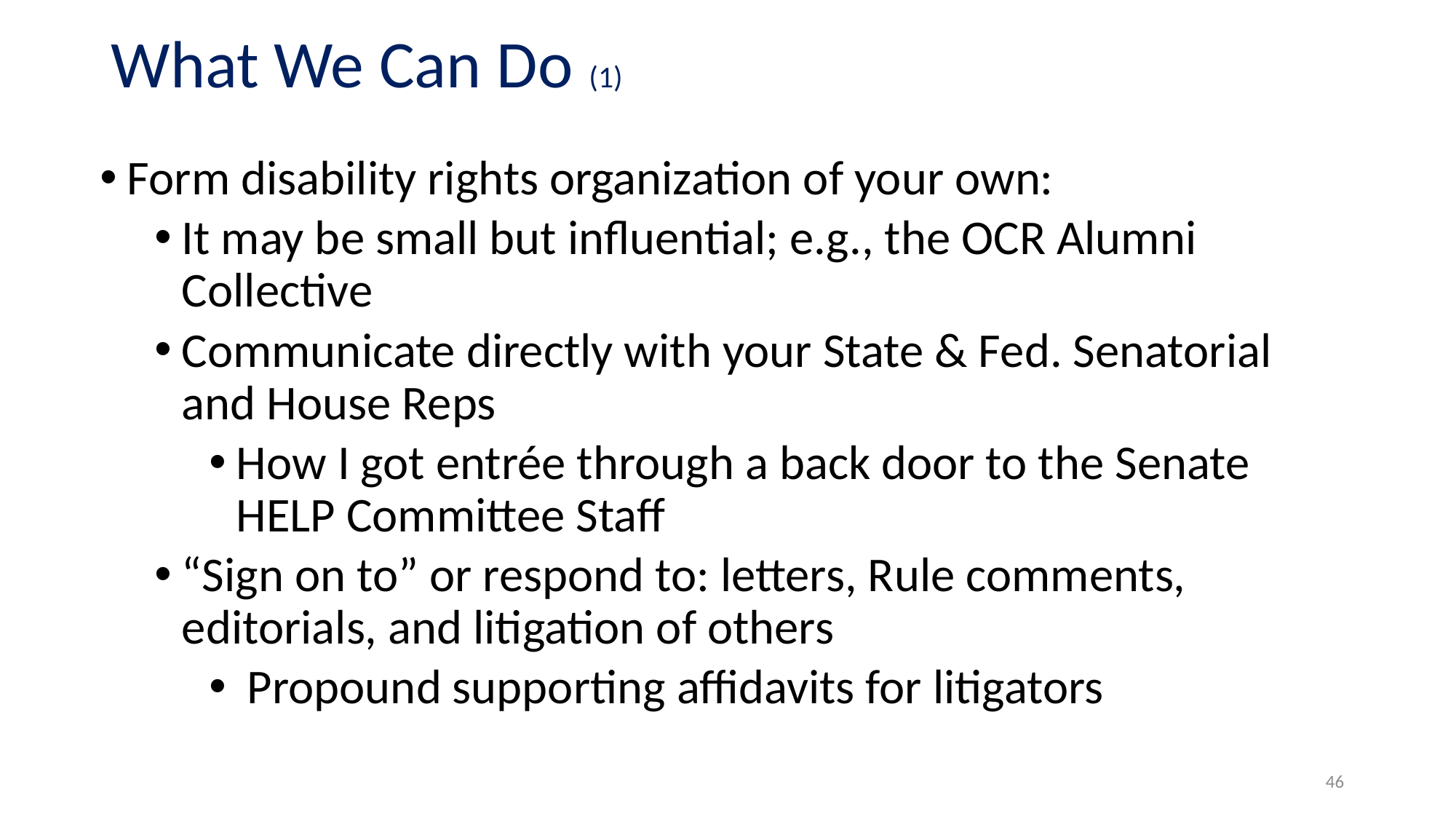

# What We Can Do (1)
Form disability rights organization of your own:
It may be small but influential; e.g., the OCR Alumni Collective
Communicate directly with your State & Fed. Senatorial and House Reps
How I got entrée through a back door to the Senate HELP Committee Staff
“Sign on to” or respond to: letters, Rule comments, editorials, and litigation of others
 Propound supporting affidavits for litigators
46